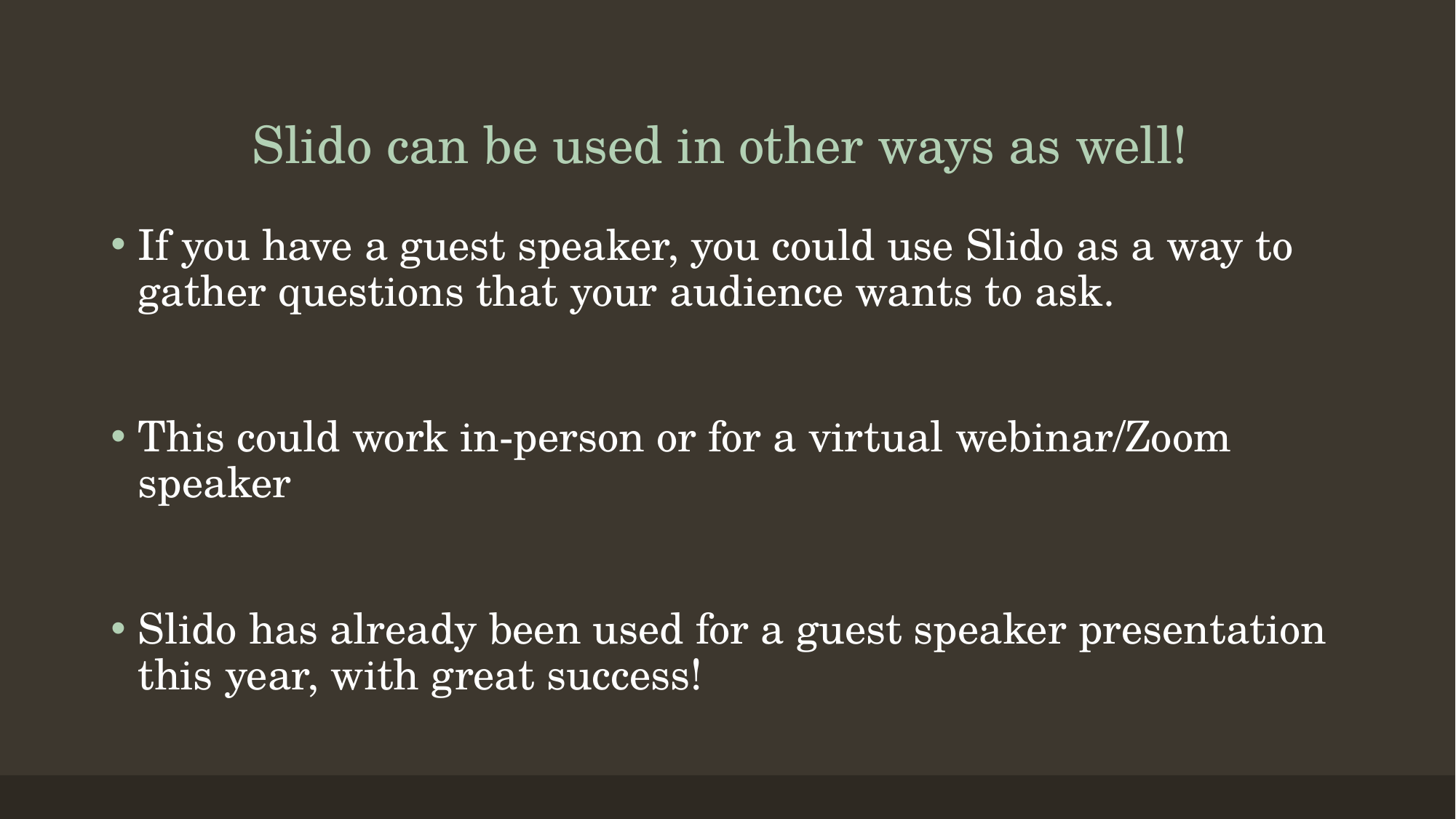

# Slido can be used in other ways as well!
If you have a guest speaker, you could use Slido as a way to gather questions that your audience wants to ask.

This could work in-person or for a virtual webinar/Zoom speaker

Slido has already been used for a guest speaker presentation this year, with great success!